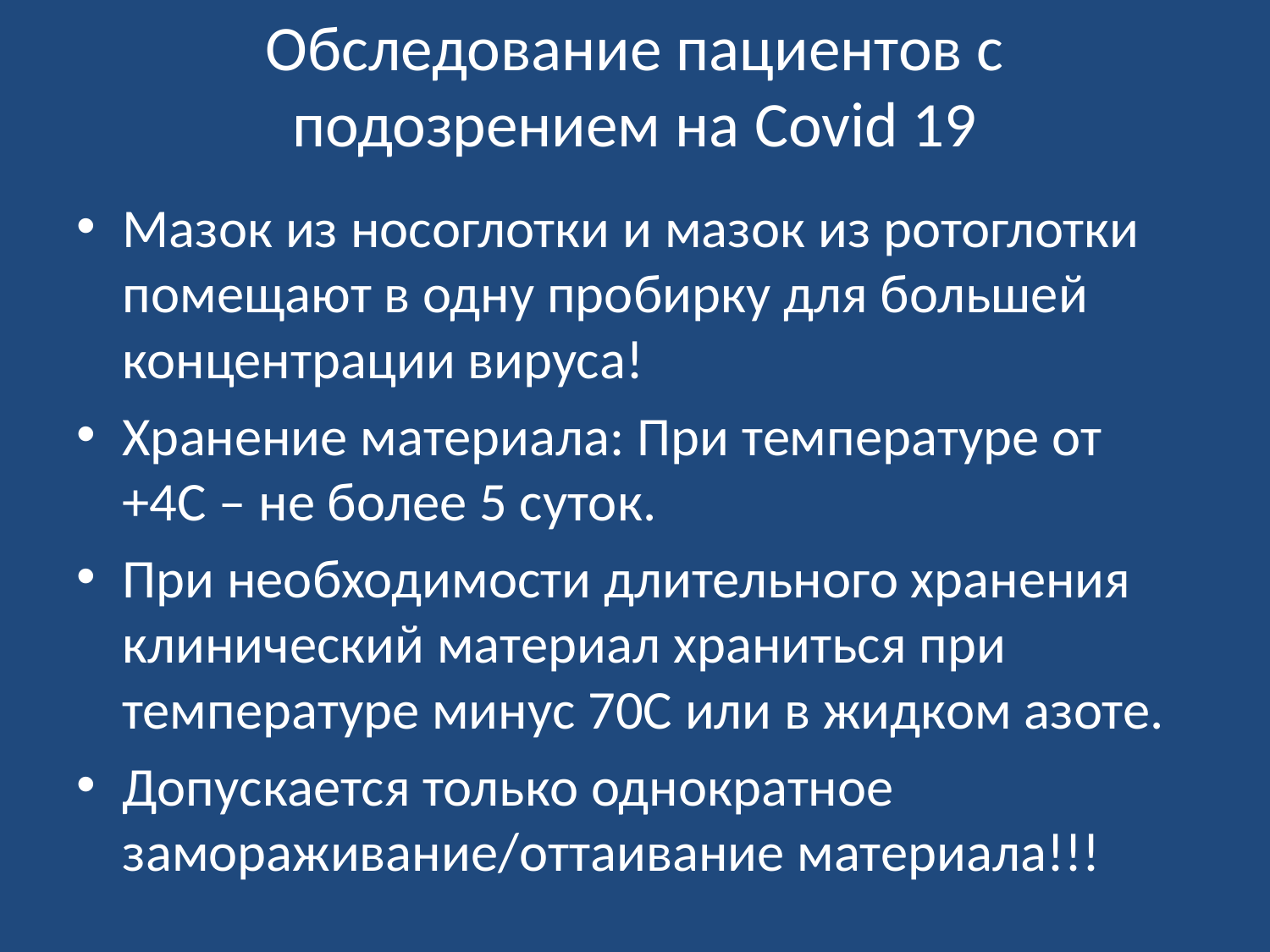

# Обследование пациентов с подозрением на Covid 19
Мазок из носоглотки и мазок из ротоглотки помещают в одну пробирку для большей концентрации вируса!
Хранение материала: При температуре от +4С – не более 5 суток.
При необходимости длительного хранения клинический материал храниться при температуре минус 70С или в жидком азоте.
Допускается только однократное замораживание/оттаивание материала!!!